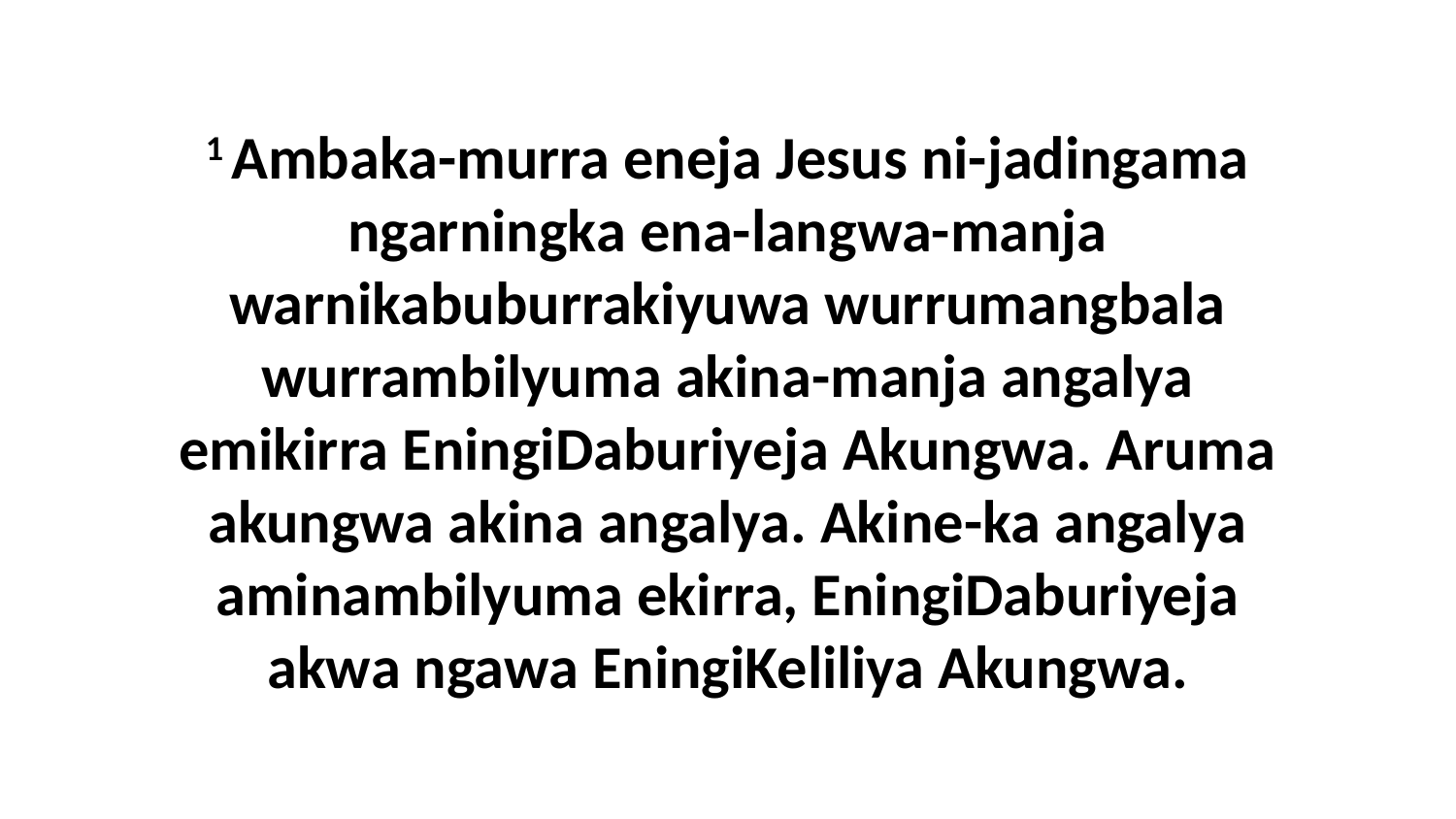

1 Ambaka-murra eneja Jesus ni-jadingama ngarningka ena-langwa-manja warnikabuburrakiyuwa wurrumangbala wurrambilyuma akina-manja angalya emikirra EningiDaburiyeja Akungwa. Aruma akungwa akina angalya. Akine-ka angalya aminambilyuma ekirra, EningiDaburiyeja akwa ngawa EningiKeliliya Akungwa.